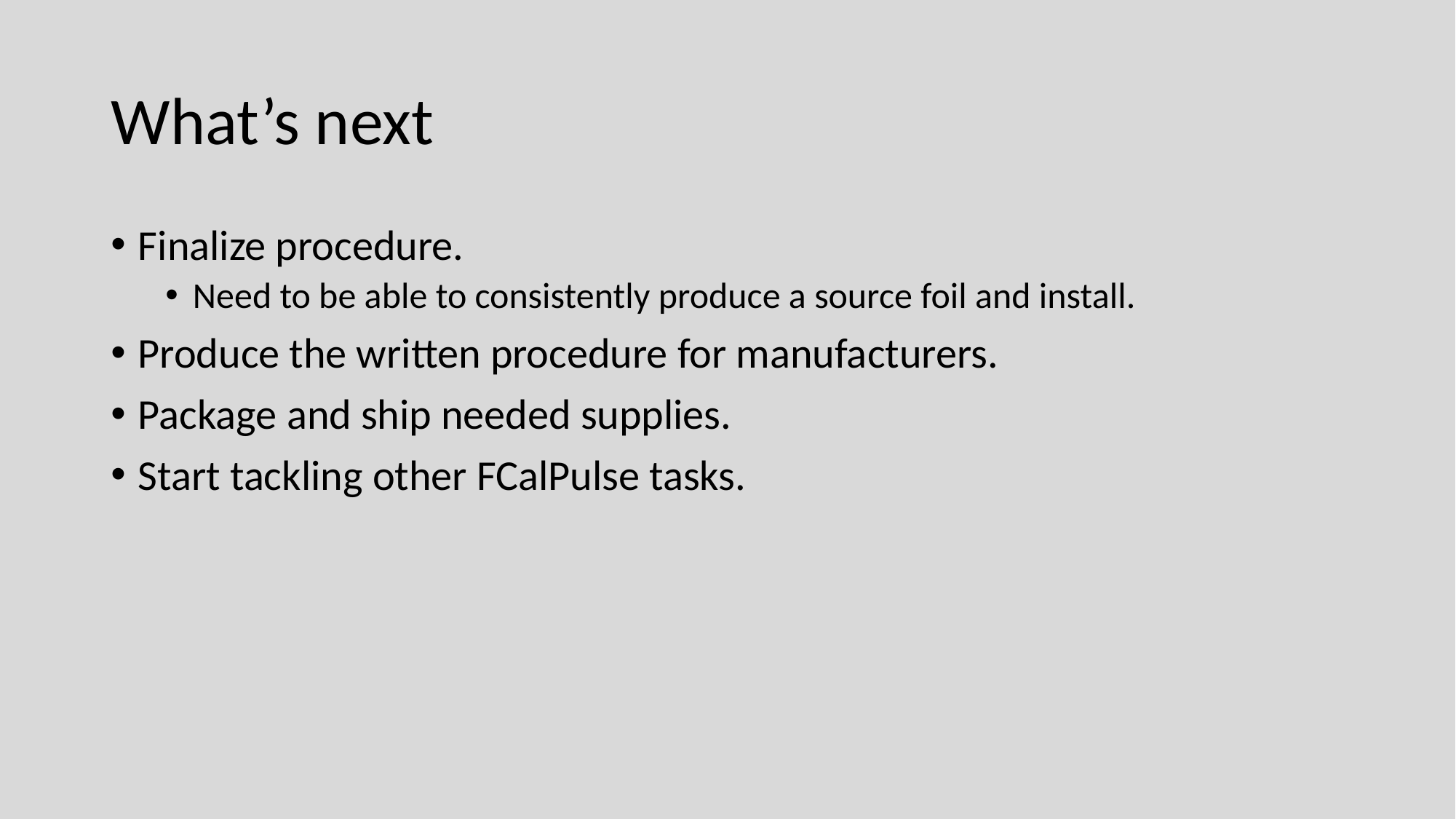

# What’s next
Finalize procedure.
Need to be able to consistently produce a source foil and install.
Produce the written procedure for manufacturers.
Package and ship needed supplies.
Start tackling other FCalPulse tasks.